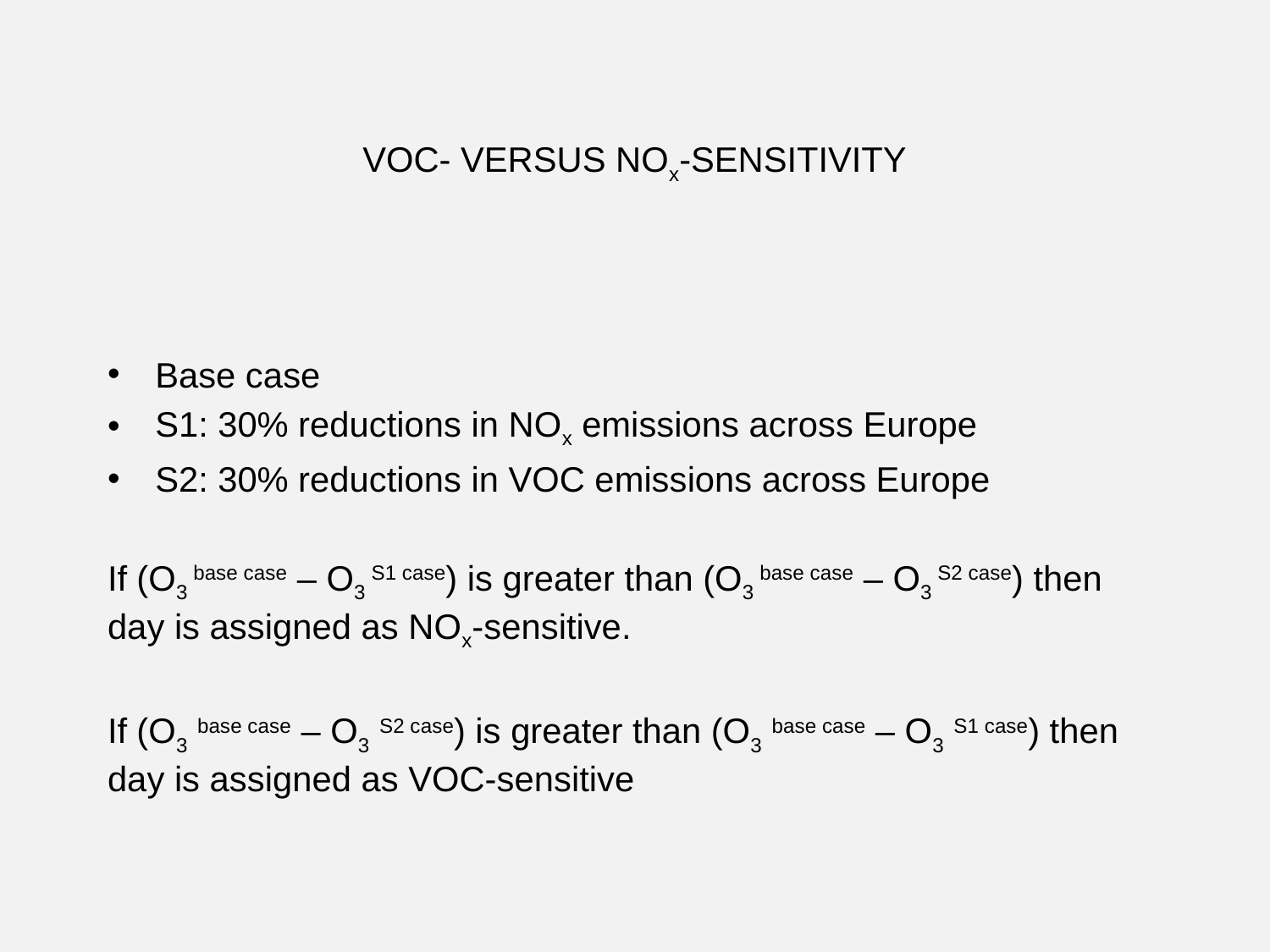

# VOC- VERSUS NOx-SENSITIVITY
Base case
S1: 30% reductions in NOx emissions across Europe
S2: 30% reductions in VOC emissions across Europe

If (O3 base case – O3 S1 case) is greater than (O3 base case – O3 S2 case) then day is assigned as NOx-sensitive.

If (O3 base case – O3 S2 case) is greater than (O3 base case – O3 S1 case) then day is assigned as VOC-sensitive